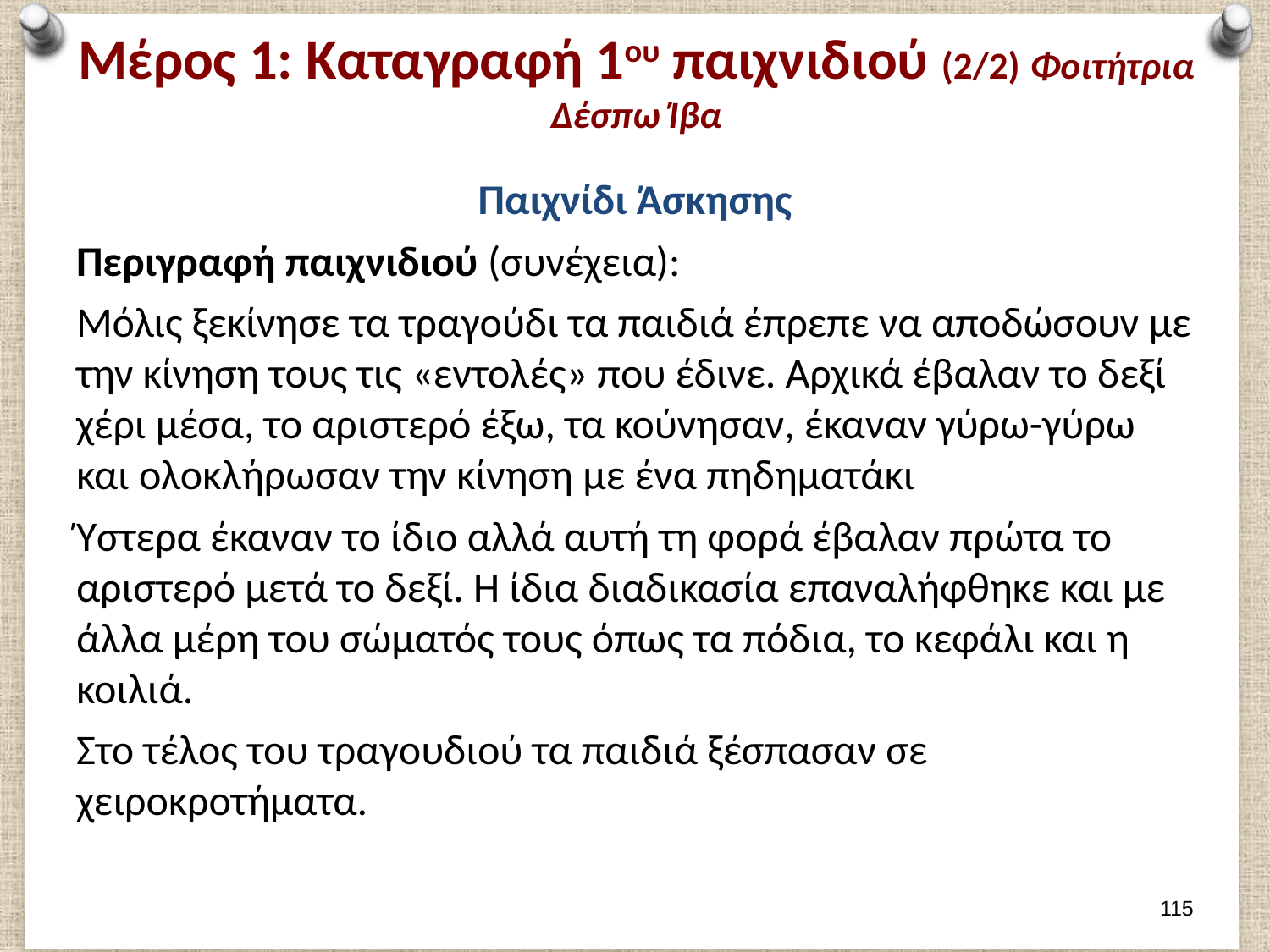

# Μέρος 1: Καταγραφή 1ου παιχνιδιού (2/2) Φοιτήτρια Δέσπω Ίβα
Παιχνίδι Άσκησης
Περιγραφή παιχνιδιού (συνέχεια):
Μόλις ξεκίνησε τα τραγούδι τα παιδιά έπρεπε να αποδώσουν με την κίνηση τους τις «εντολές» που έδινε. Αρχικά έβαλαν το δεξί χέρι μέσα, το αριστερό έξω, τα κούνησαν, έκαναν γύρω-γύρω και ολοκλήρωσαν την κίνηση με ένα πηδηματάκι
Ύστερα έκαναν το ίδιο αλλά αυτή τη φορά έβαλαν πρώτα το αριστερό μετά το δεξί. Η ίδια διαδικασία επαναλήφθηκε και με άλλα μέρη του σώματός τους όπως τα πόδια, το κεφάλι και η κοιλιά.
Στο τέλος του τραγουδιού τα παιδιά ξέσπασαν σε χειροκροτήματα.
115